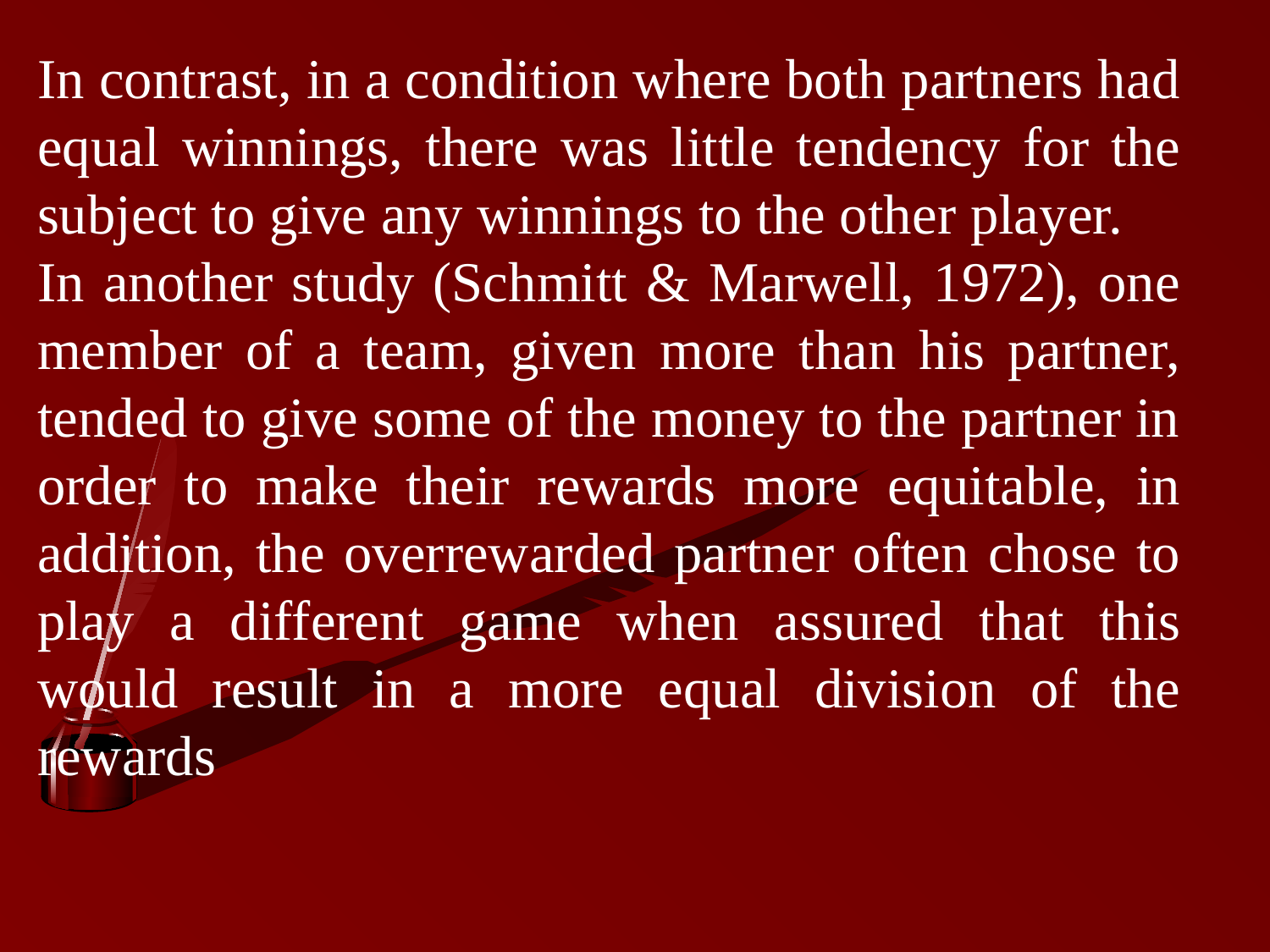

In contrast, in a condition where both partners had equal winnings, there was little tendency for the subject to give any winnings to the other player.
In another study (Schmitt & Marwell, 1972), one member of a team, given more than his partner, tended to give some of the money to the partner in order to make their rewards more equitable, in addition, the overrewarded partner often chose to play a different game when assured that this would result in a more equal division of the rewards